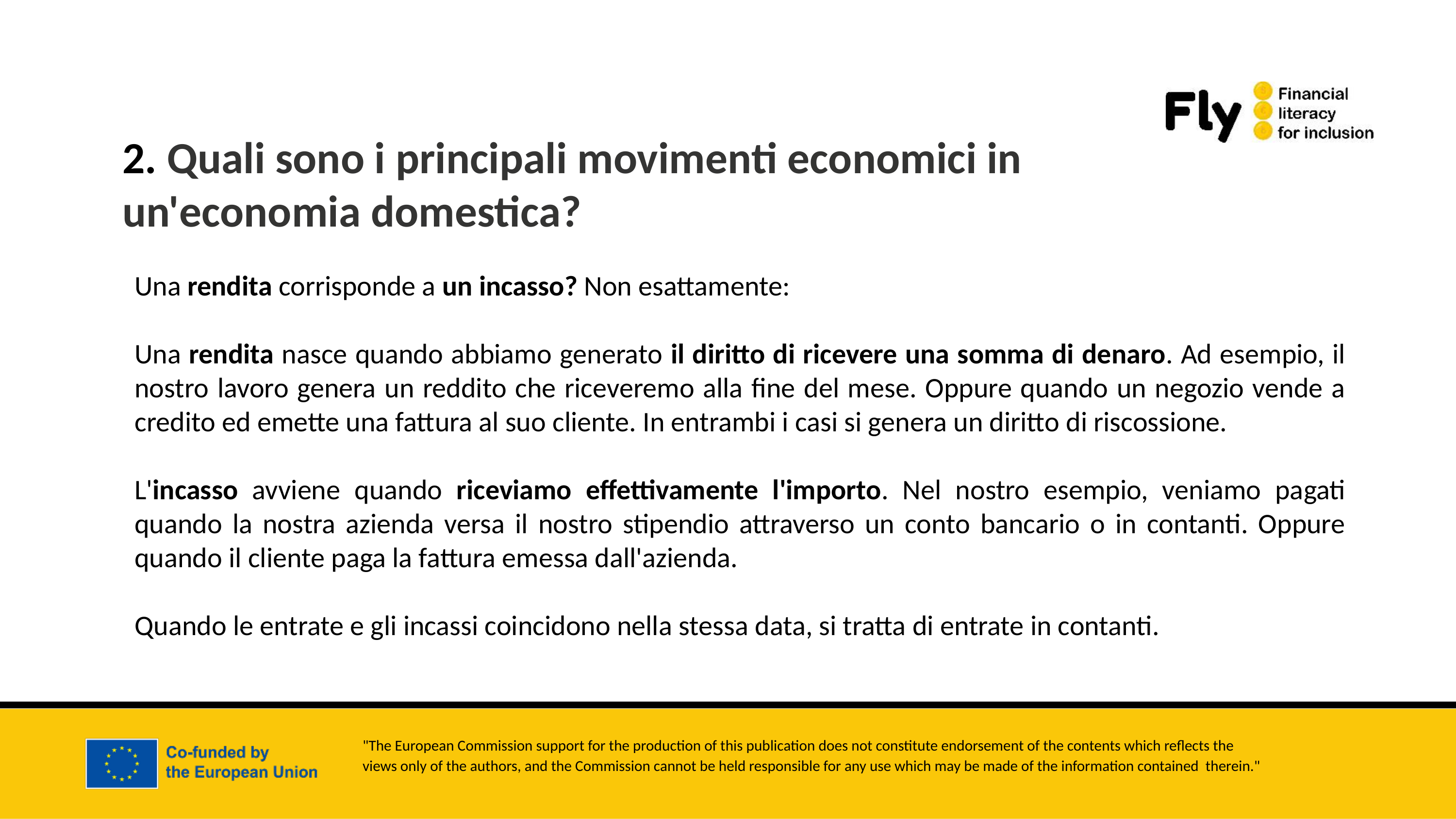

2. Quali sono i principali movimenti economici in un'economia domestica?
Una rendita corrisponde a un incasso? Non esattamente:

Una rendita nasce quando abbiamo generato il diritto di ricevere una somma di denaro. Ad esempio, il nostro lavoro genera un reddito che riceveremo alla fine del mese. Oppure quando un negozio vende a credito ed emette una fattura al suo cliente. In entrambi i casi si genera un diritto di riscossione.

L'incasso avviene quando riceviamo effettivamente l'importo. Nel nostro esempio, veniamo pagati quando la nostra azienda versa il nostro stipendio attraverso un conto bancario o in contanti. Oppure quando il cliente paga la fattura emessa dall'azienda.

Quando le entrate e gli incassi coincidono nella stessa data, si tratta di entrate in contanti.